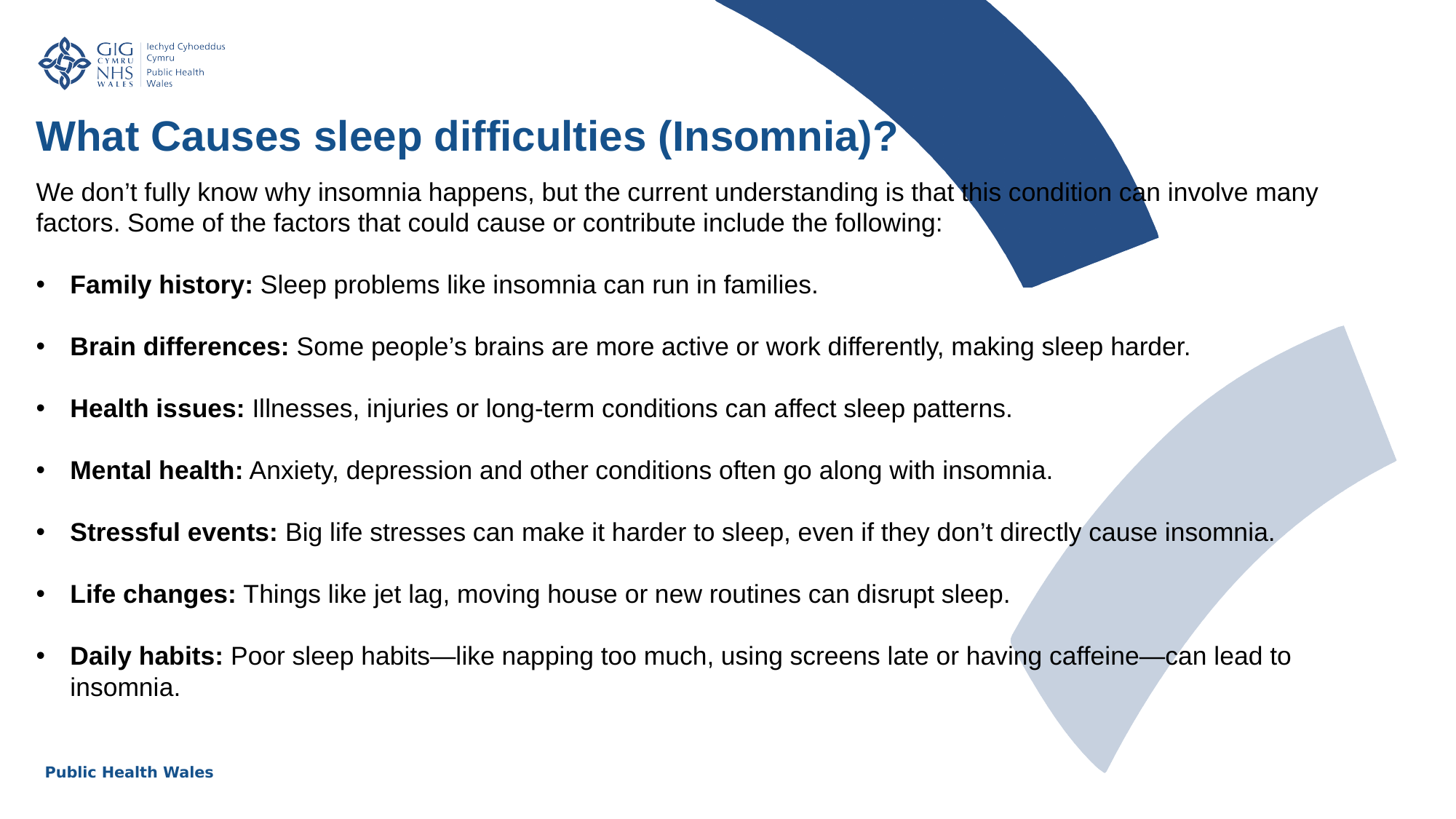

What Causes sleep difficulties (Insomnia)?
We don’t fully know why insomnia happens, but the current understanding is that this condition can involve many factors. Some of the factors that could cause or contribute include the following:

Family history: Sleep problems like insomnia can run in families.

Brain differences: Some people’s brains are more active or work differently, making sleep harder.

Health issues: Illnesses, injuries or long-term conditions can affect sleep patterns.

Mental health: Anxiety, depression and other conditions often go along with insomnia.

Stressful events: Big life stresses can make it harder to sleep, even if they don’t directly cause insomnia.

Life changes: Things like jet lag, moving house or new routines can disrupt sleep.

Daily habits: Poor sleep habits—like napping too much, using screens late or having caffeine—can lead to insomnia.